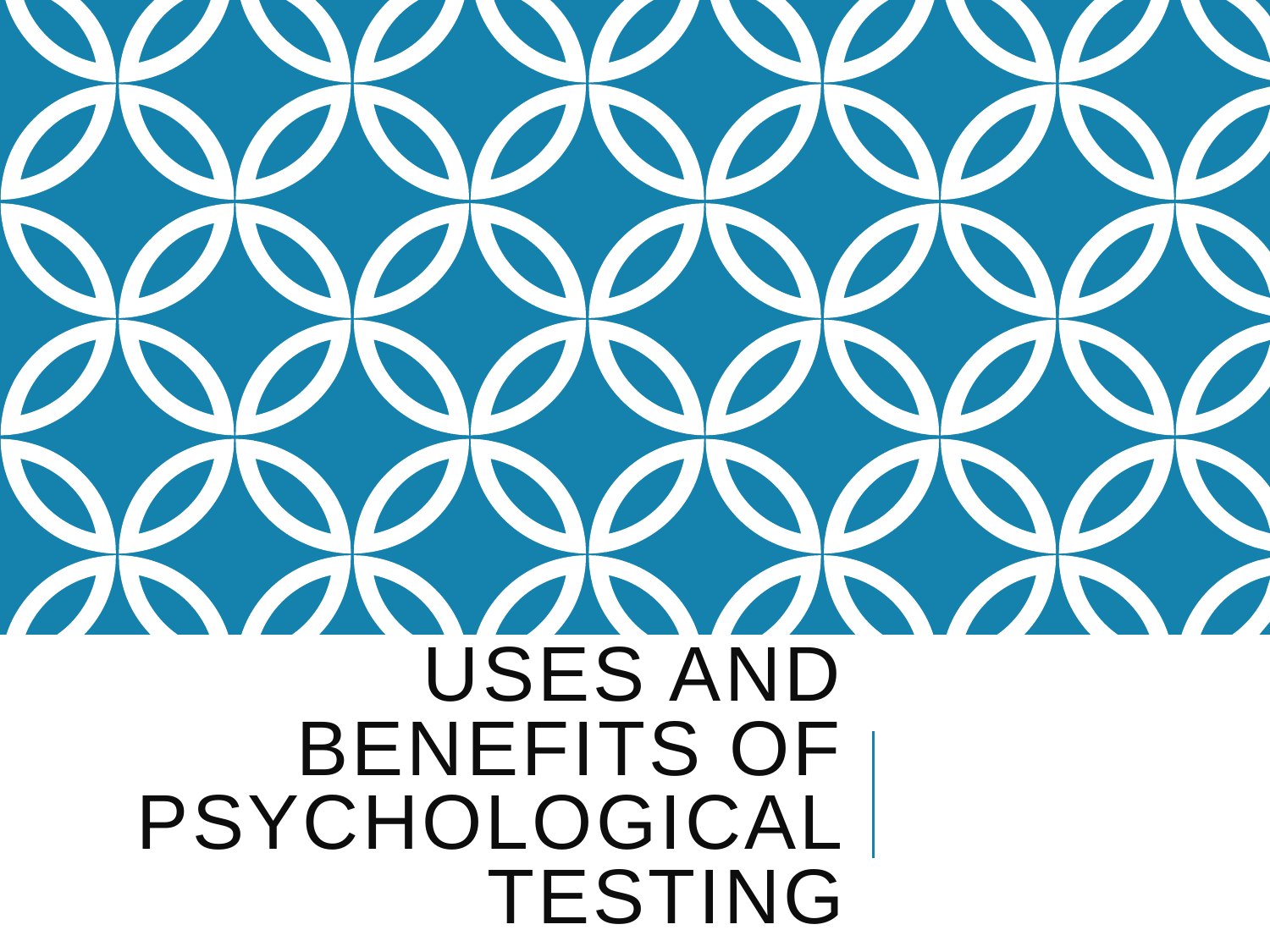

# Uses and Benefits of Psychological Testing